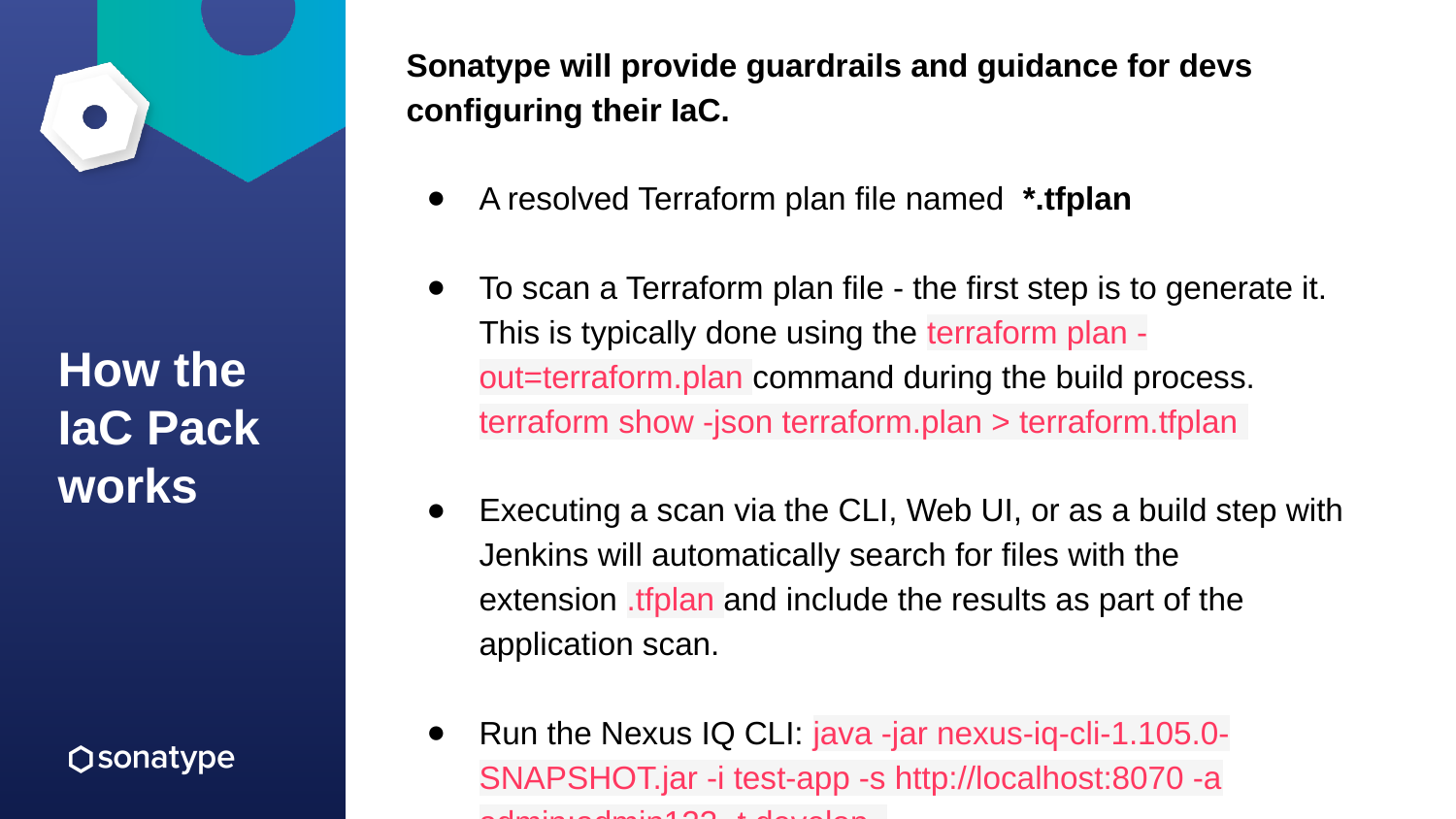

Sonatype will provide guardrails and guidance for devs configuring their IaC.

A resolved Terraform plan file named  *.tfplan

To scan a Terraform plan file - the first step is to generate it. This is typically done using the terraform plan -out=terraform.plan command during the build process. terraform show -json terraform.plan > terraform.tfplan

Executing a scan via the CLI, Web UI, or as a build step with Jenkins will automatically search for files with the extension .tfplan and include the results as part of the application scan.

Run the Nexus IQ CLI: java -jar nexus-iq-cli-1.105.0-SNAPSHOT.jar -i test-app -s http://localhost:8070 -a admin:admin123 -t develop .
# How the IaC Pack works